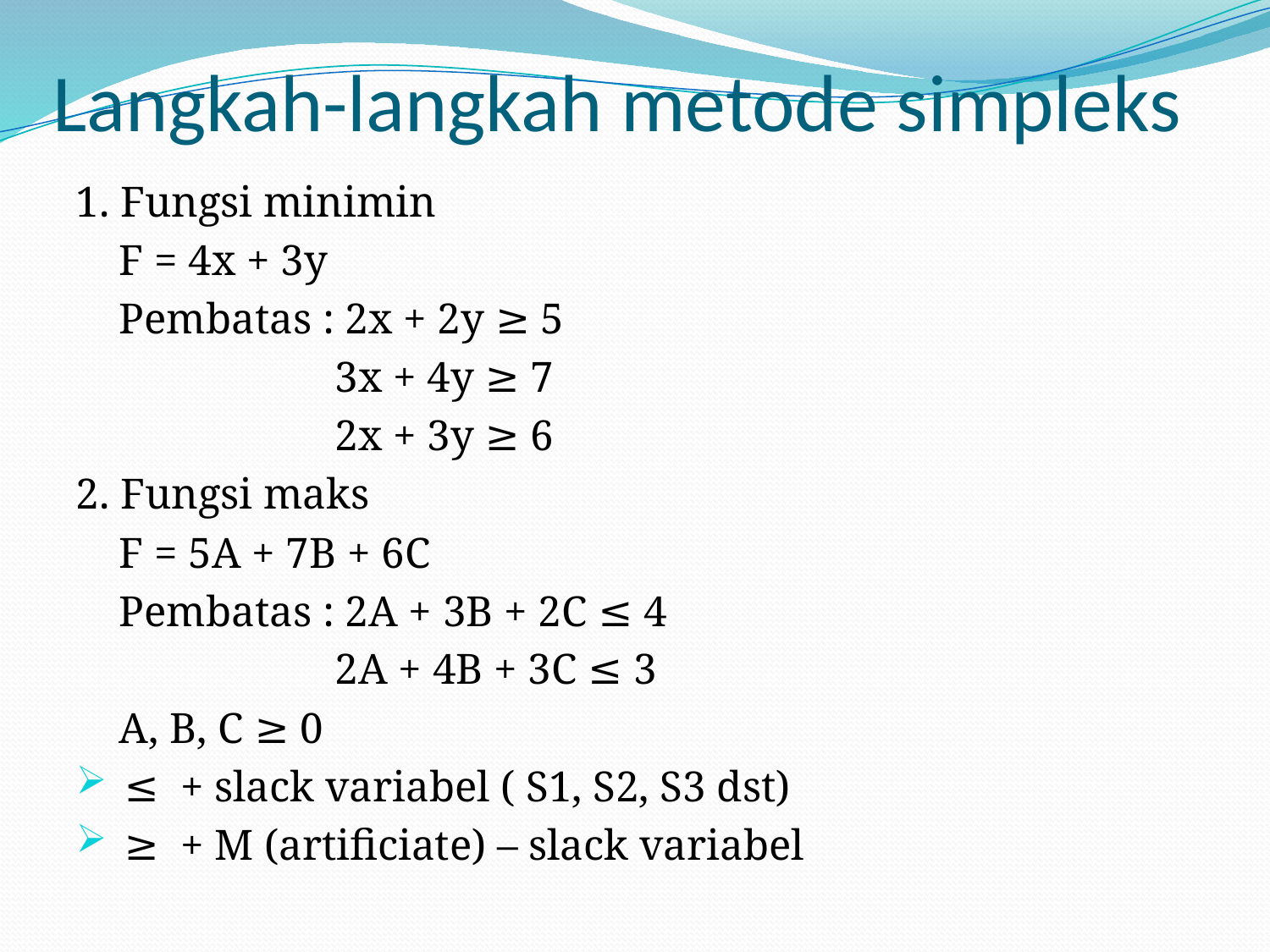

# Langkah-langkah metode simpleks
1. Fungsi minimin
    F = 4x + 3y
    Pembatas : 2x + 2y ≥ 5
                        3x + 4y ≥ 7
                        2x + 3y ≥ 6
2. Fungsi maks
    F = 5A + 7B + 6C
    Pembatas : 2A + 3B + 2C ≤ 4
                        2A + 4B + 3C ≤ 3
    A, B, C ≥ 0
 ≤  + slack variabel ( S1, S2, S3 dst)
 ≥  + M (artificiate) – slack variabel